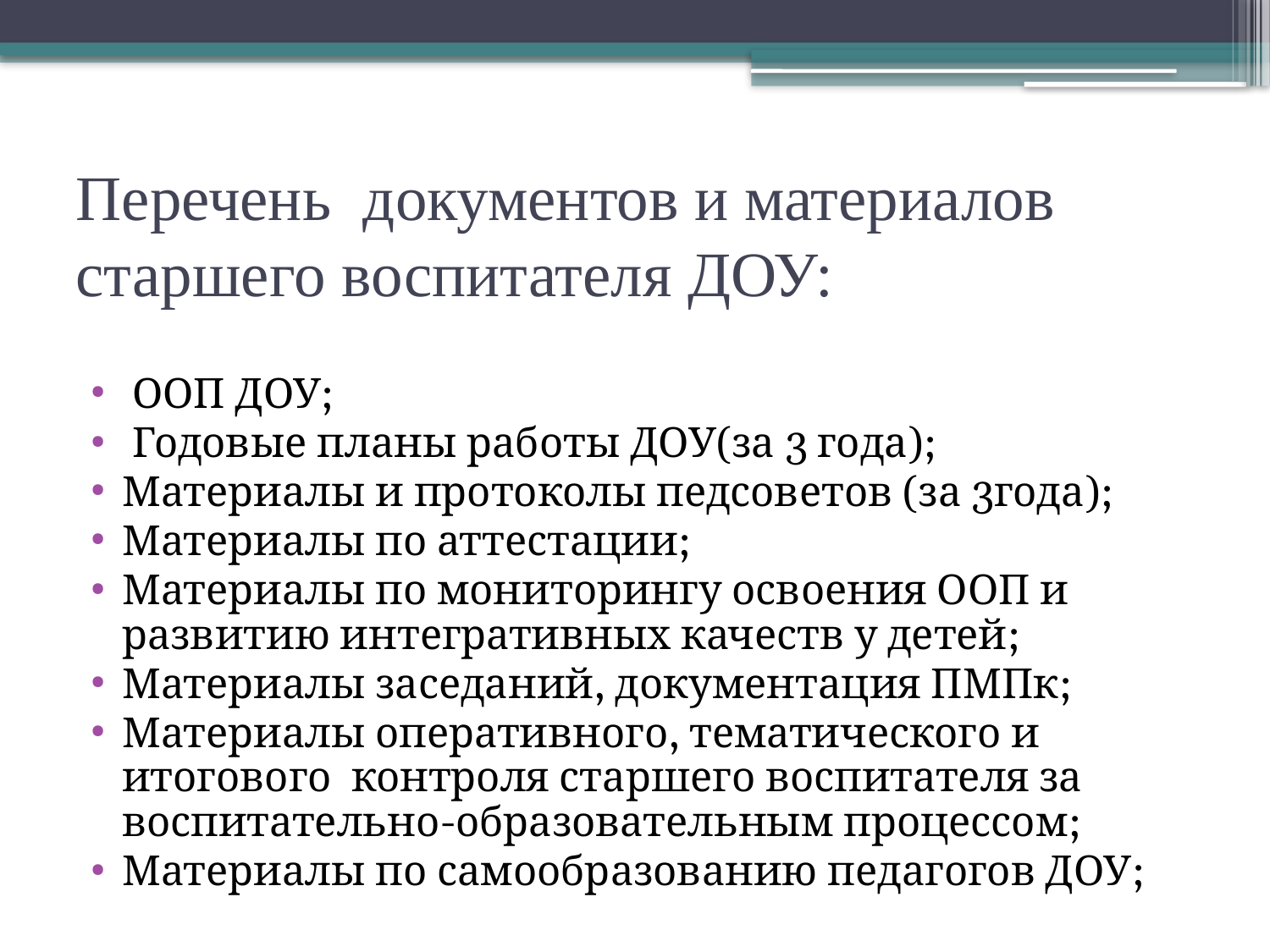

# Перечень  документов и материалов старшего воспитателя ДОУ:

 ООП ДОУ;
 Годовые планы работы ДОУ(за 3 года);
Материалы и протоколы педсоветов (за 3года);
Материалы по аттестации;
Материалы по мониторингу освоения ООП и развитию интегративных качеств у детей;
Материалы заседаний, документация ПМПк;
Материалы оперативного, тематического и итогового  контроля старшего воспитателя за воспитательно-образовательным процессом;
Материалы по самообразованию педагогов ДОУ;